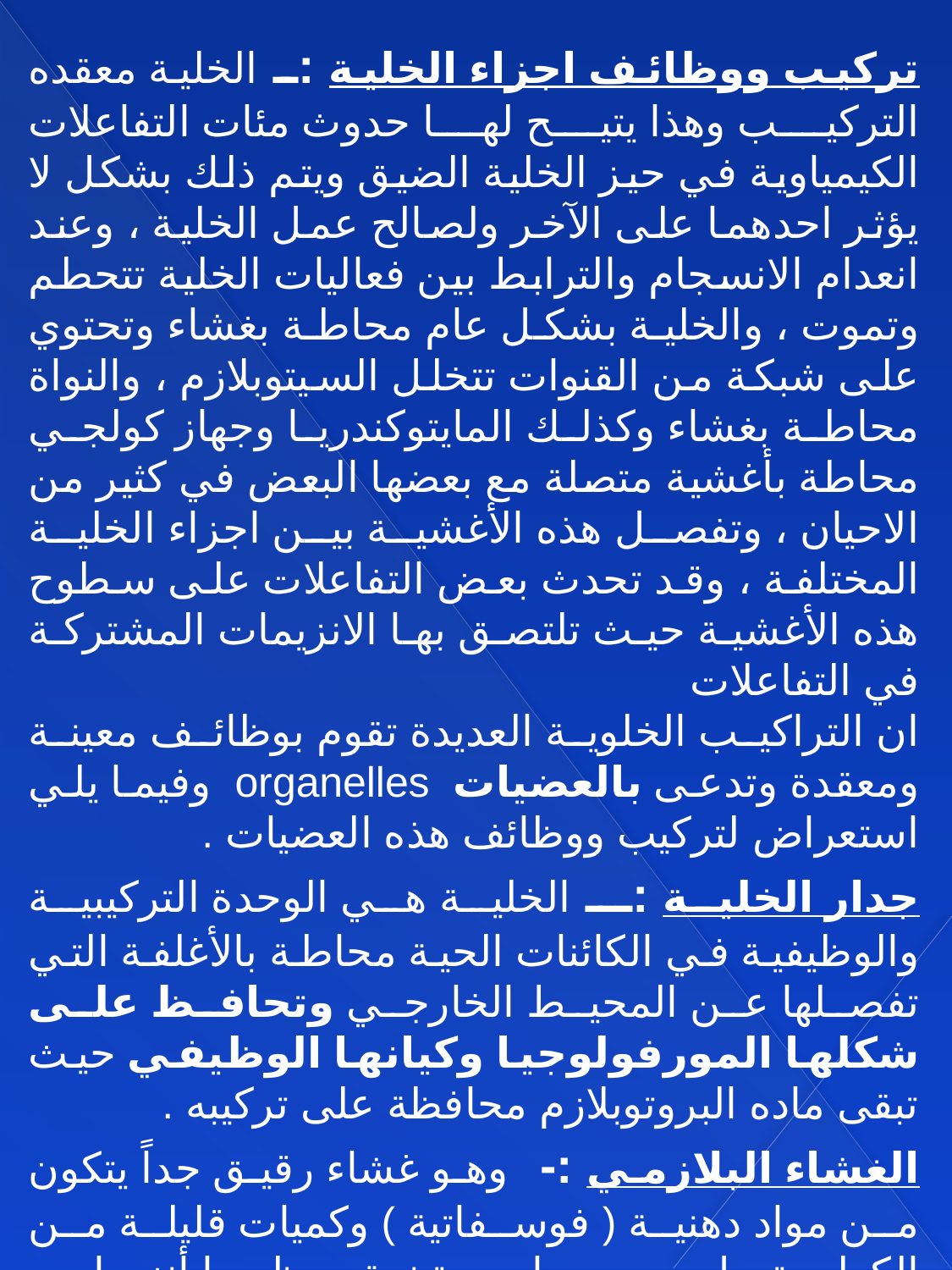

تركيب ووظائف اجزاء الخلية :ـ الخلية معقده التركيب وهذا يتيح لها حدوث مئات التفاعلات الكيمياوية في حيز الخلية الضيق ويتم ذلك بشكل لا يؤثر احدهما على الآخر ولصالح عمل الخلية ، وعند انعدام الانسجام والترابط بين فعاليات الخلية تتحطم وتموت ، والخلية بشكل عام محاطة بغشاء وتحتوي على شبكة من القنوات تتخلل السيتوبلازم ، والنواة محاطة بغشاء وكذلك المايتوكندريا وجهاز كولجي محاطة بأغشية متصلة مع بعضها البعض في كثير من الاحيان ، وتفصل هذه الأغشية بين اجزاء الخلية المختلفة ، وقد تحدث بعض التفاعلات على سطوح هذه الأغشية حيث تلتصق بها الانزيمات المشتركة في التفاعلات
ان التراكيب الخلوية العديدة تقوم بوظائف معينة ومعقدة وتدعى بالعضيات  organelles  وفيما يلي استعراض لتركيب ووظائف هذه العضيات .
جدار الخلية :ـ الخلية هي الوحدة التركيبية والوظيفية في الكائنات الحية محاطة بالأغلفة التي تفصلها عن المحيط الخارجي وتحافظ على شكلها المورفولوجيا وكيانها الوظيفي حيث تبقى ماده البروتوبلازم محافظة على تركيبه .
الغشاء البلازمي :-  وهو غشاء رقيق جداً يتكون من مواد دهنية ( فوسفاتية ) وكميات قليلة من الكولسترول ومن مواد بروتينية معظمها أنزيمات ، يتكون هذا الغشاء من ثقوب دقيقة جداً تمر من خلالها جزيئات الماء والايونات ، يقوم الغشاء البلازمي بالتحكم بدخول المواد الى الخلية وخروجها ، وهو غير ثابت التركيب يمكن أن يترسب على سطح السيتوبلازم في فتره قصيره .